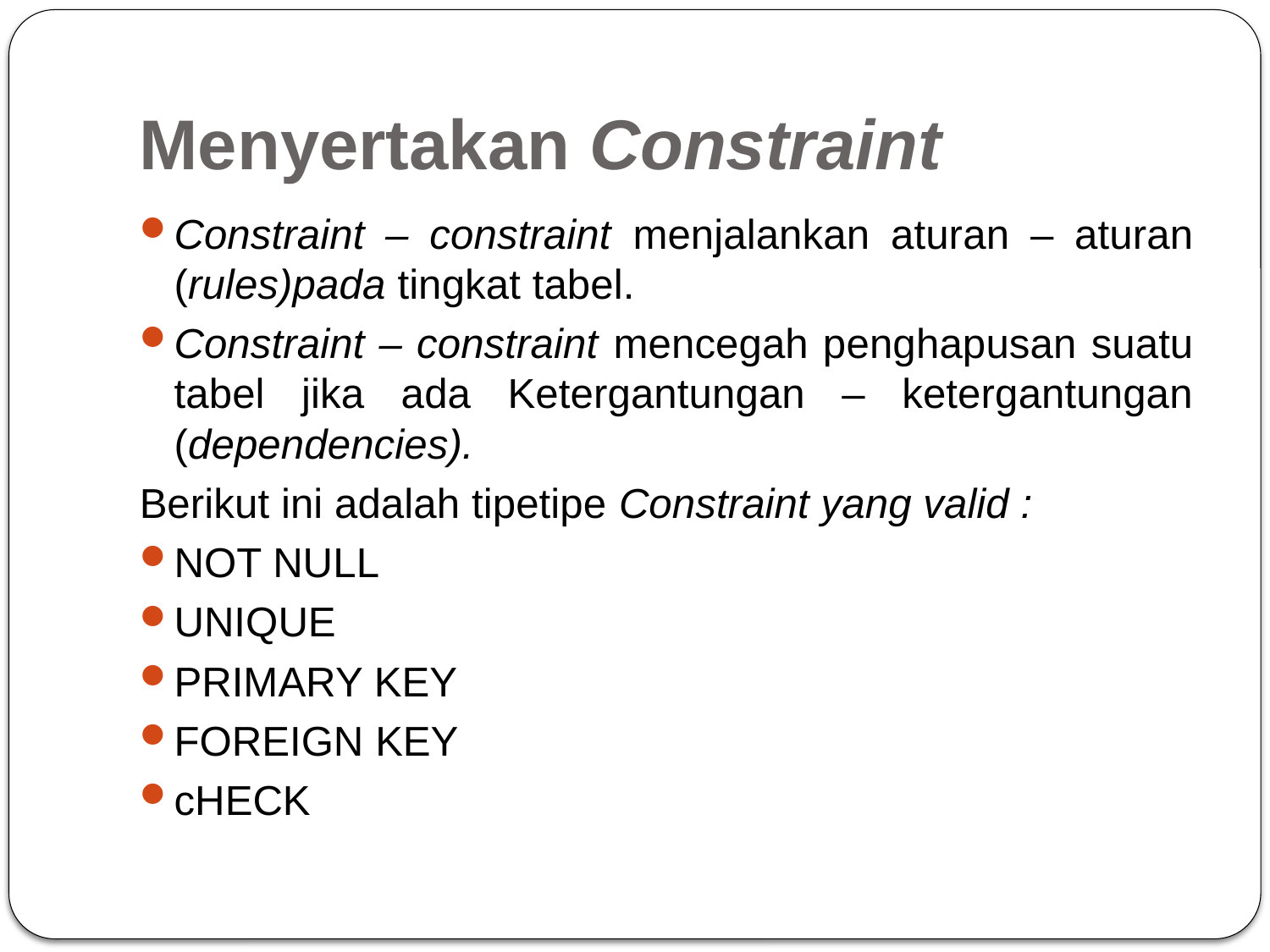

# Menyertakan Constraint
Constraint – constraint menjalankan aturan – aturan (rules)pada tingkat tabel.
Constraint – constraint mencegah penghapusan suatu tabel jika ada Ketergantungan – ketergantungan (dependencies).
Berikut ini adalah tipetipe Constraint yang valid :
NOT NULL
UNIQUE
PRIMARY KEY
FOREIGN KEY
cHECK